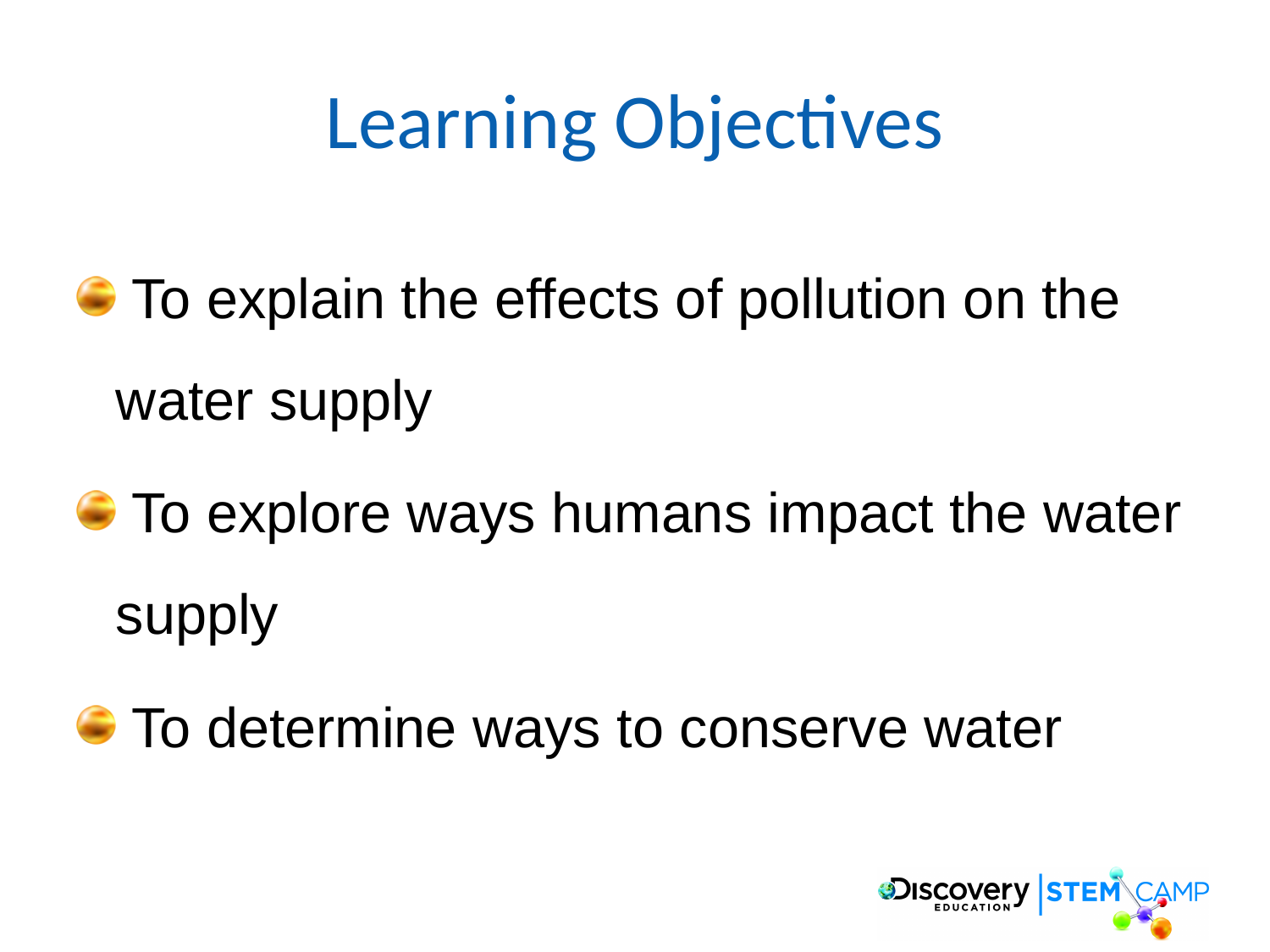

# Learning Objectives
 To explain the effects of pollution on the water supply
 To explore ways humans impact the water supply
 To determine ways to conserve water